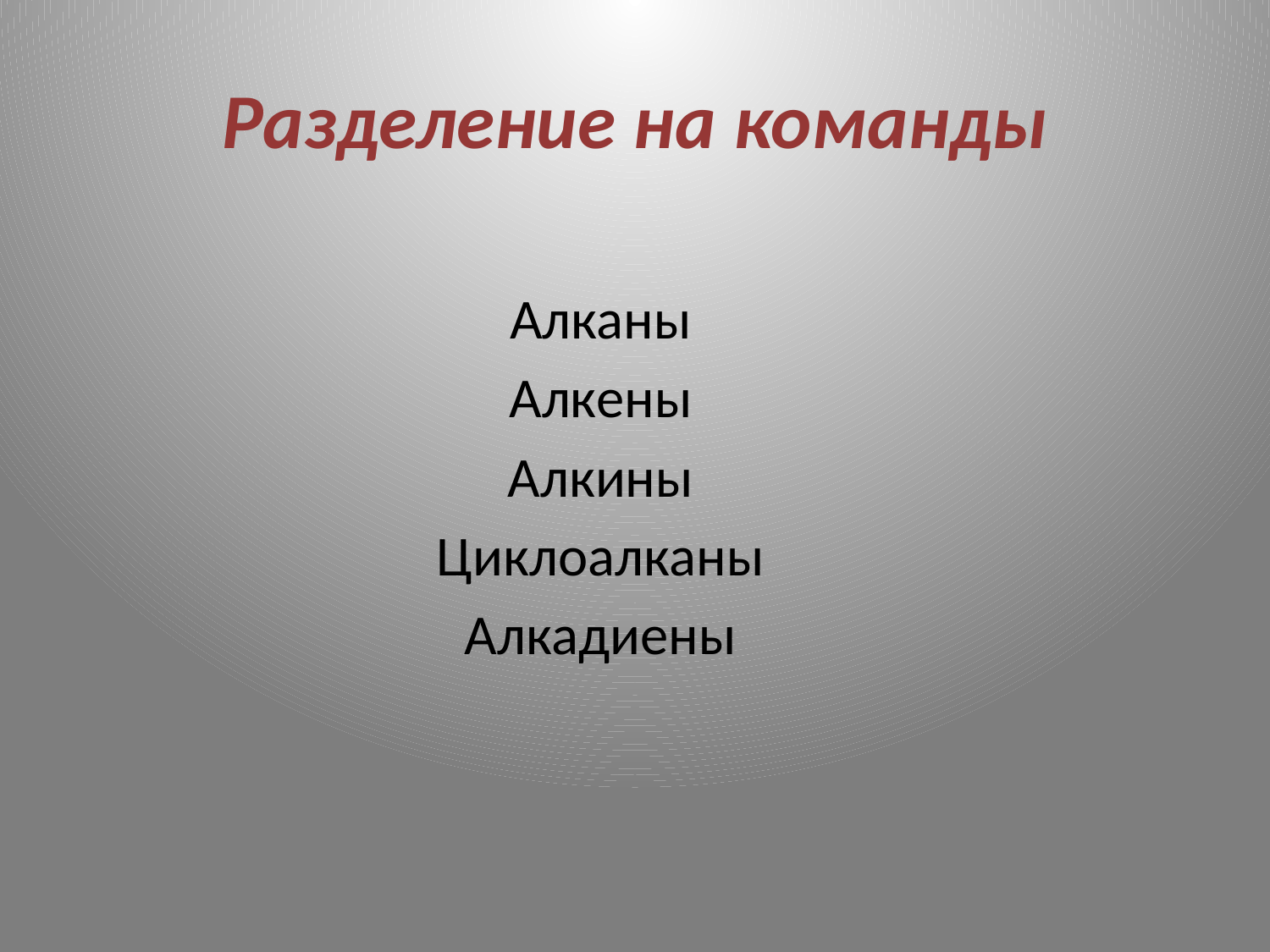

# Разделение на команды
Алканы
Алкены
Алкины
Циклоалканы
Алкадиены